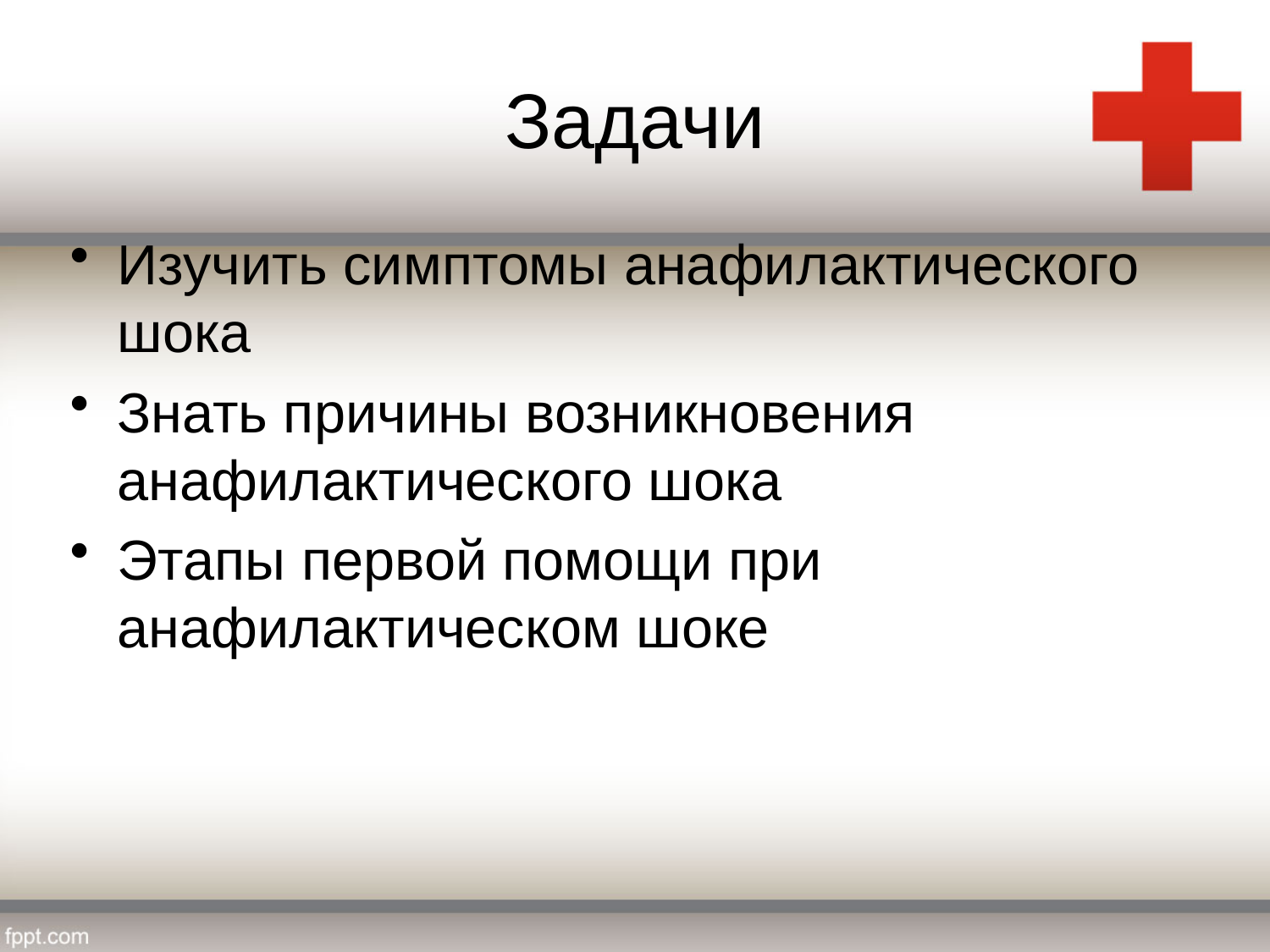

# Задачи
Изучить симптомы анафилактического шока
Знать причины возникновения анафилактического шока
Этапы первой помощи при анафилактическом шоке